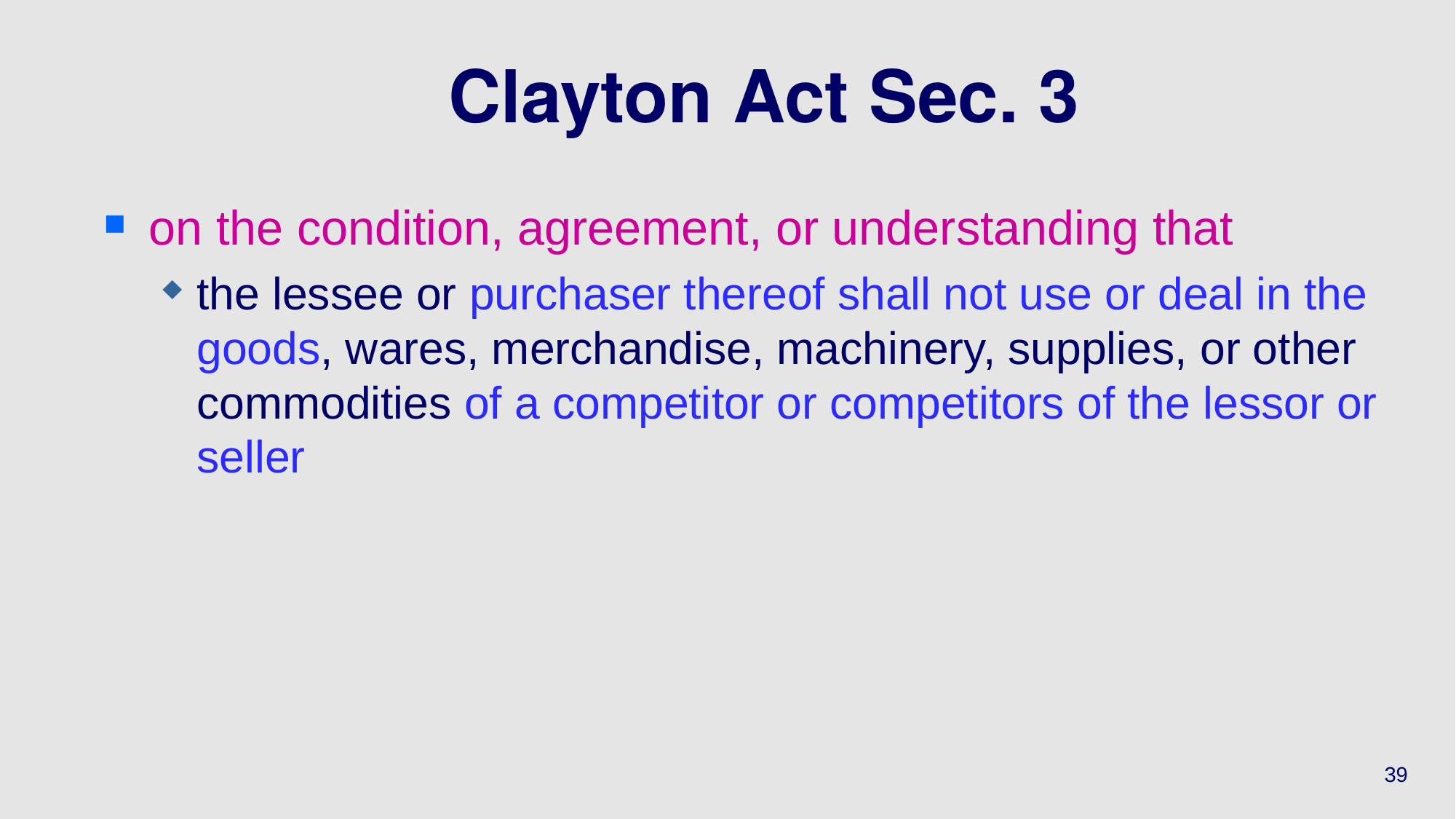

# Clayton Act Sec. 3
on the condition, agreement, or understanding that
the lessee or purchaser thereof shall not use or deal in the goods, wares, merchandise, machinery, supplies, or other commodities of a competitor or competitors of the lessor or seller
39